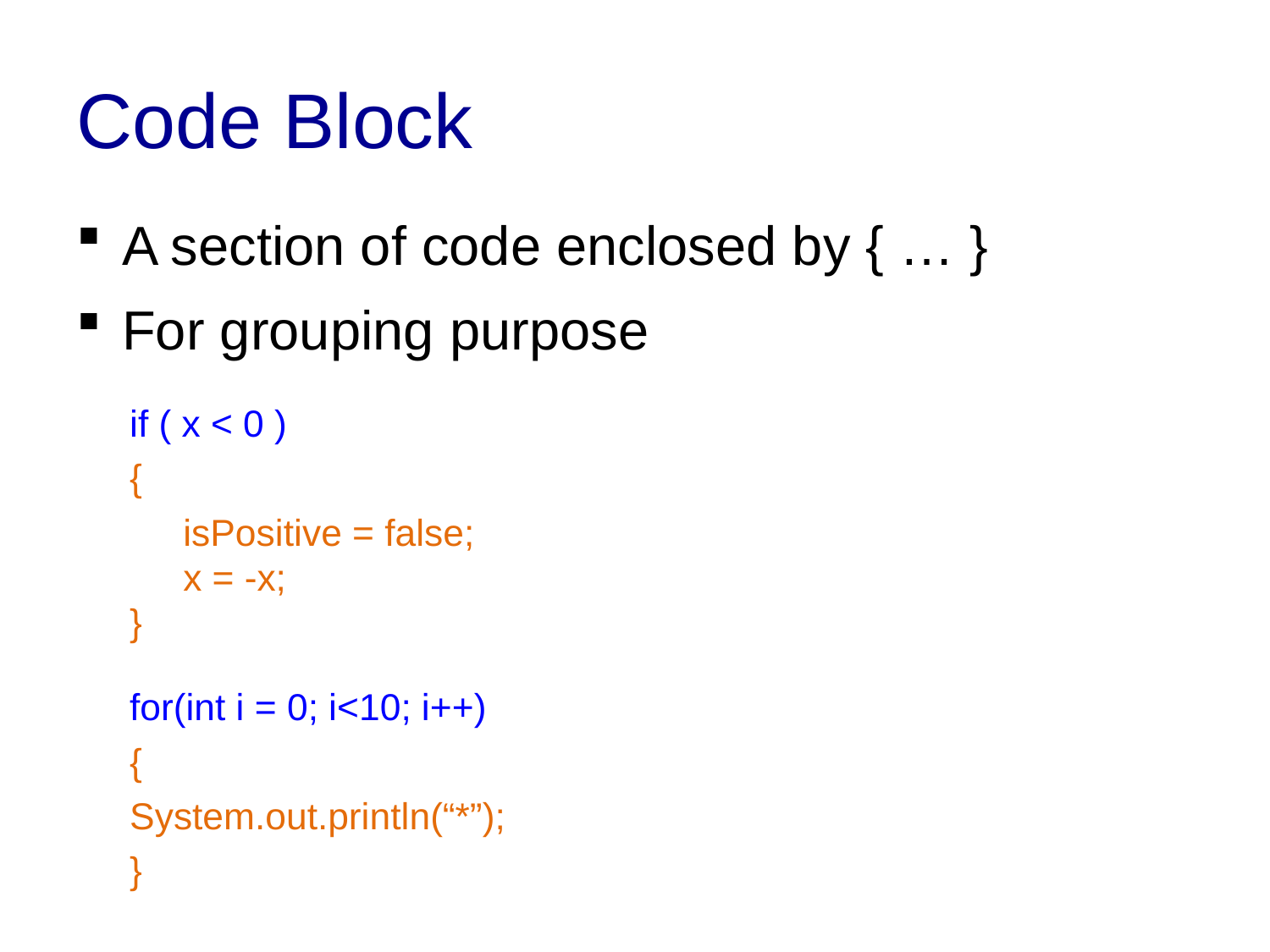

# Code Block
A section of code enclosed by { … }
For grouping purpose

if ( x < 0 )
{
	isPositive = false;
	x = -x;
}

for(int i = 0; i<10; i++)
{
		System.out.println(“*”);
}